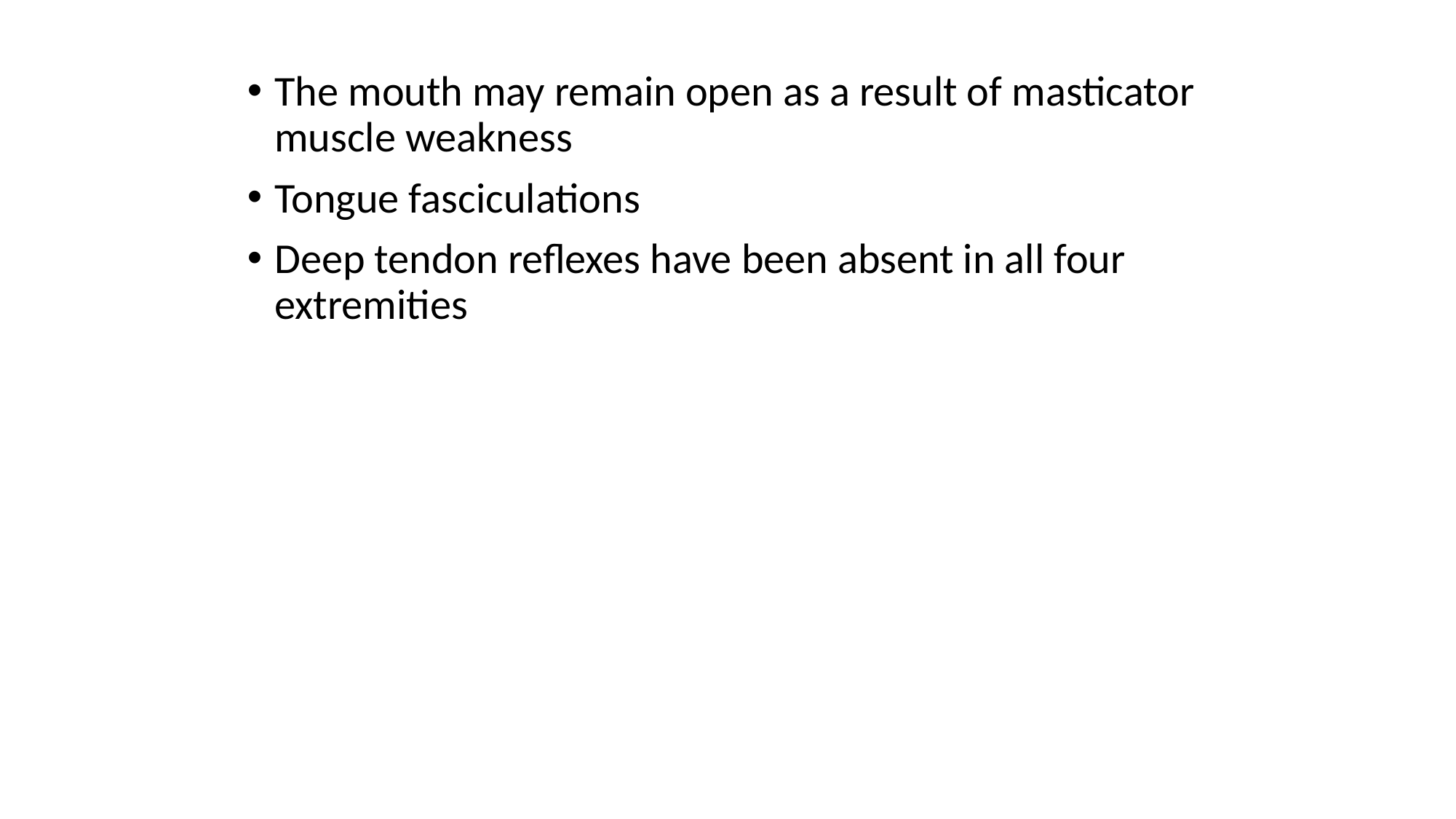

The mouth may remain open as a result of masticator muscle weakness
Tongue fasciculations
Deep tendon reflexes have been absent in all four extremities